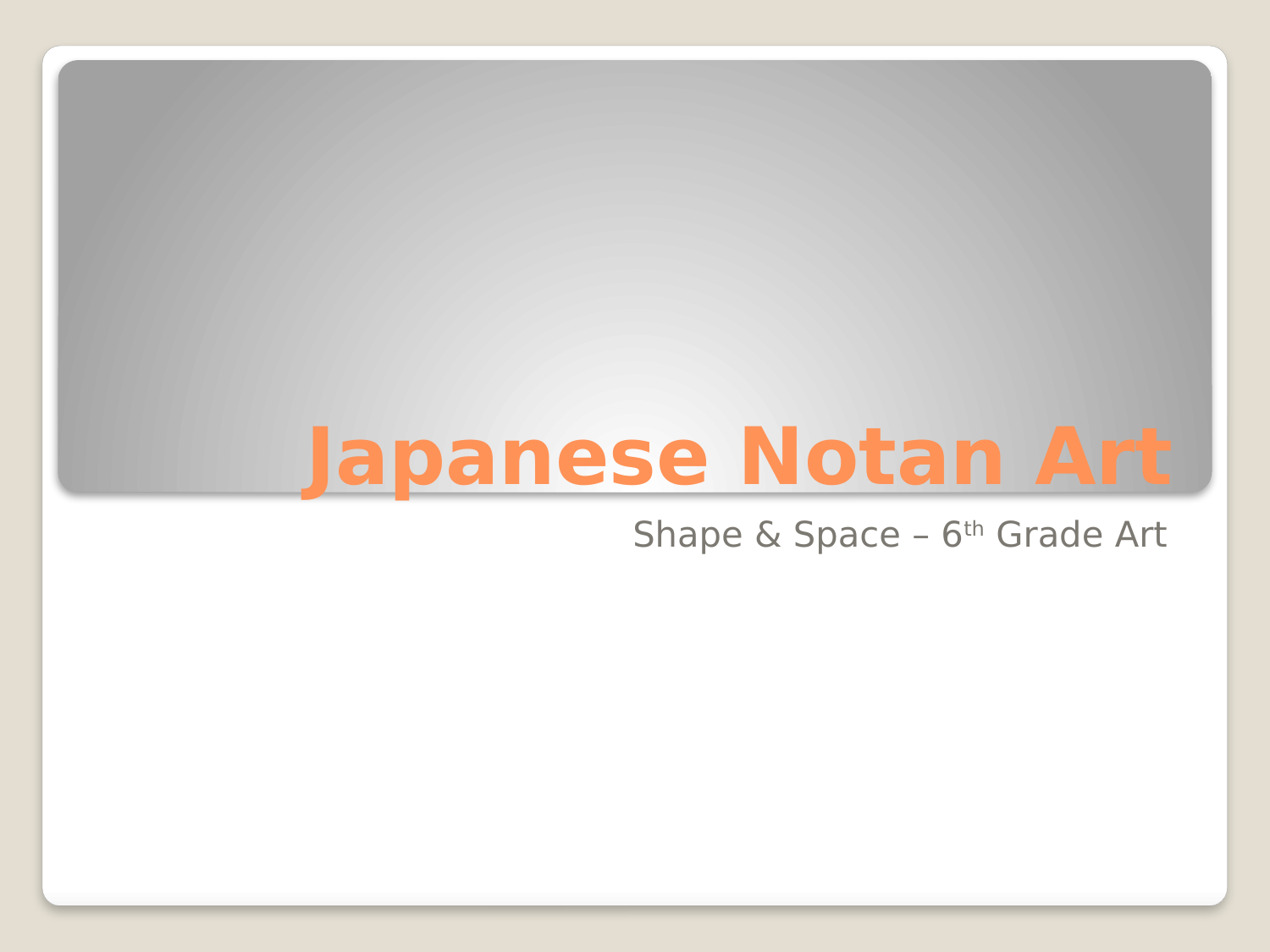

# Japanese Notan Art
Shape & Space – 6th Grade Art